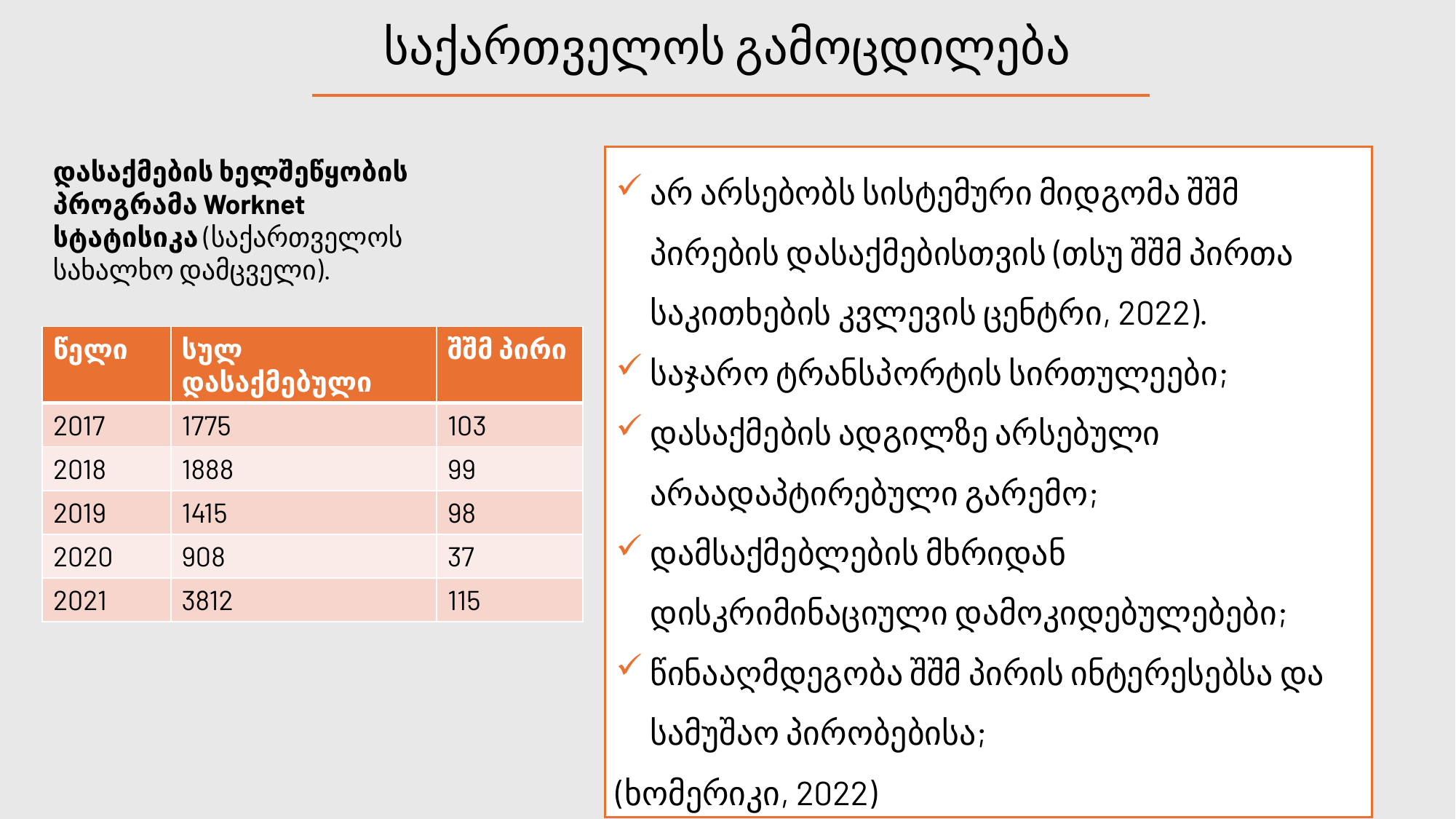

# საქართველოს გამოცდილება
არ არსებობს სისტემური მიდგომა შშმ პირების დასაქმებისთვის (თსუ შშმ პირთა საკითხების კვლევის ცენტრი, 2022).
საჯარო ტრანსპორტის სირთულეები;
დასაქმების ადგილზე არსებული არაადაპტირებული გარემო;
დამსაქმებლების მხრიდან დისკრიმინაციული დამოკიდებულებები;
წინააღმდეგობა შშმ პირის ინტერესებსა და სამუშაო პირობებისა;
(ხომერიკი, 2022)
დასაქმების ხელშეწყობის პროგრამა Worknet
სტატისიკა (საქართველოს სახალხო დამცველი).
| წელი | სულ დასაქმებული | შშმ პირი |
| --- | --- | --- |
| 2017 | 1775 | 103 |
| 2018 | 1888 | 99 |
| 2019 | 1415 | 98 |
| 2020 | 908 | 37 |
| 2021 | 3812 | 115 |